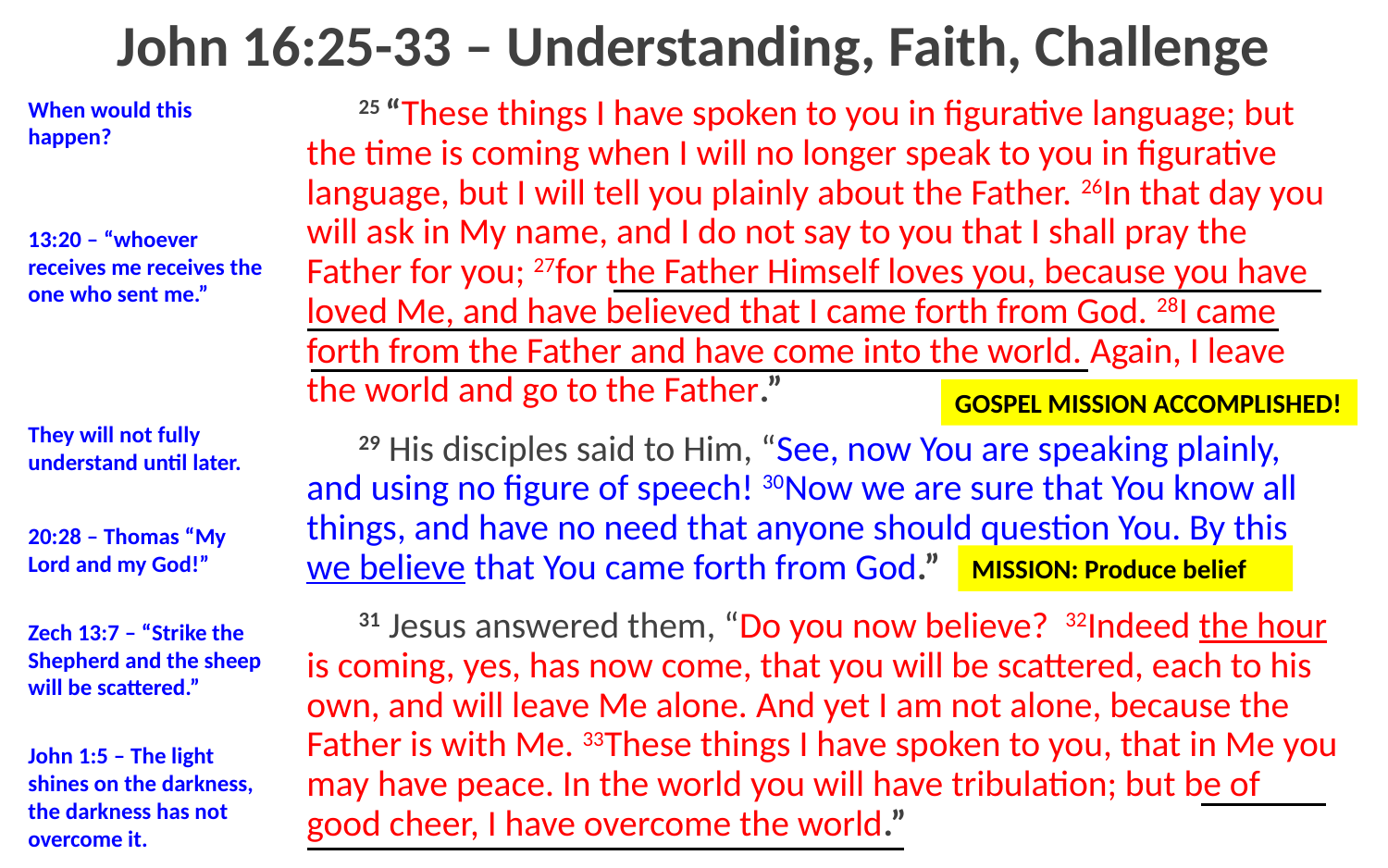

# John 16:25-33 – Understanding, Faith, Challenge
25 “These things I have spoken to you in figurative language; but the time is coming when I will no longer speak to you in figurative language, but I will tell you plainly about the Father. 26In that day you will ask in My name, and I do not say to you that I shall pray the Father for you; 27for the Father Himself loves you, because you have loved Me, and have believed that I came forth from God. 28I came forth from the Father and have come into the world. Again, I leave the world and go to the Father.”
29 His disciples said to Him, “See, now You are speaking plainly, and using no figure of speech! 30Now we are sure that You know all things, and have no need that anyone should question You. By this we believe that You came forth from God.”
31 Jesus answered them, “Do you now believe?  32Indeed the hour is coming, yes, has now come, that you will be scattered, each to his own, and will leave Me alone. And yet I am not alone, because the Father is with Me. 33These things I have spoken to you, that in Me you may have peace. In the world you will have tribulation; but be of good cheer, I have overcome the world.”
When would this happen?
13:20 – “whoever receives me receives the one who sent me.”
GOSPEL MISSION ACCOMPLISHED!
They will not fully understand until later.
20:28 – Thomas “My Lord and my God!”
MISSION: Produce belief
Zech 13:7 – “Strike the Shepherd and the sheep will be scattered.”
John 1:5 – The light shines on the darkness, the darkness has not overcome it.